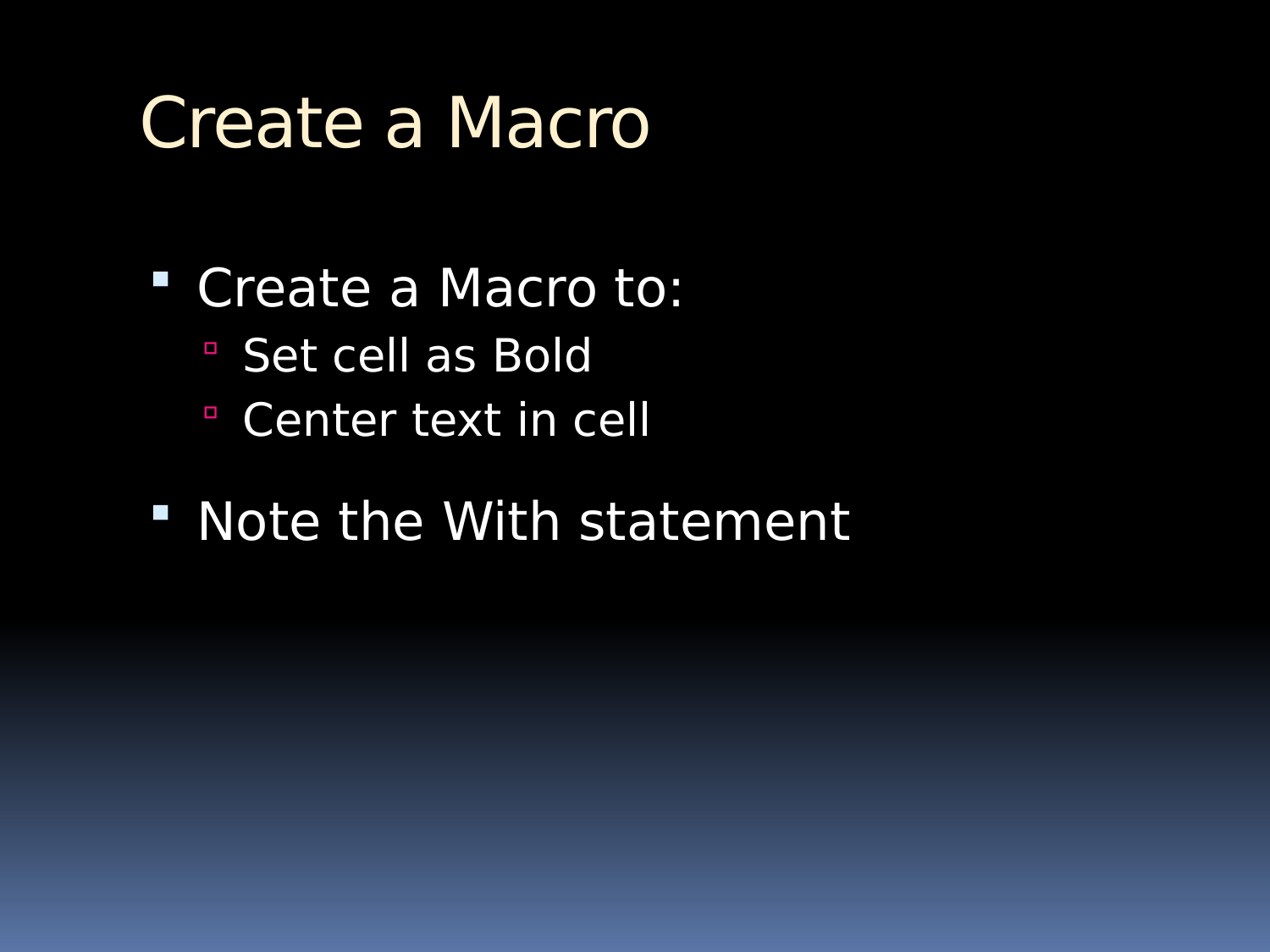

# Create a Macro
Create a Macro to:
Set cell as Bold
Center text in cell
Note the With statement